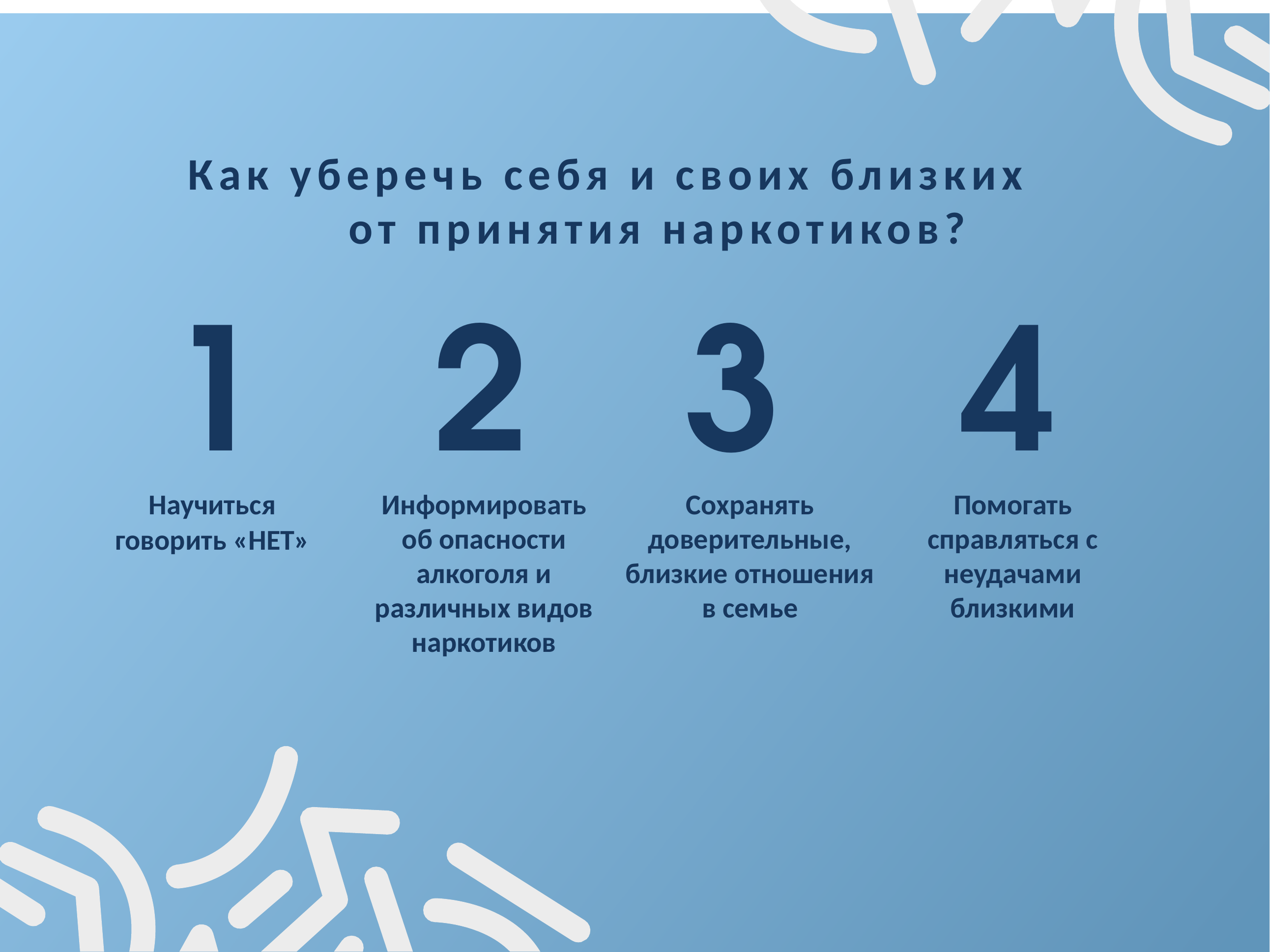

# Как уберечь себя и своих близких от принятия наркотиков?
1
Научиться
 говорить «НЕТ»
 2
Информировать об опасности алкоголя и различных видов наркотиков
 3
Сохранять доверительные, близкие отношения в семье
 4
Помогать справляться с неудачами близкими